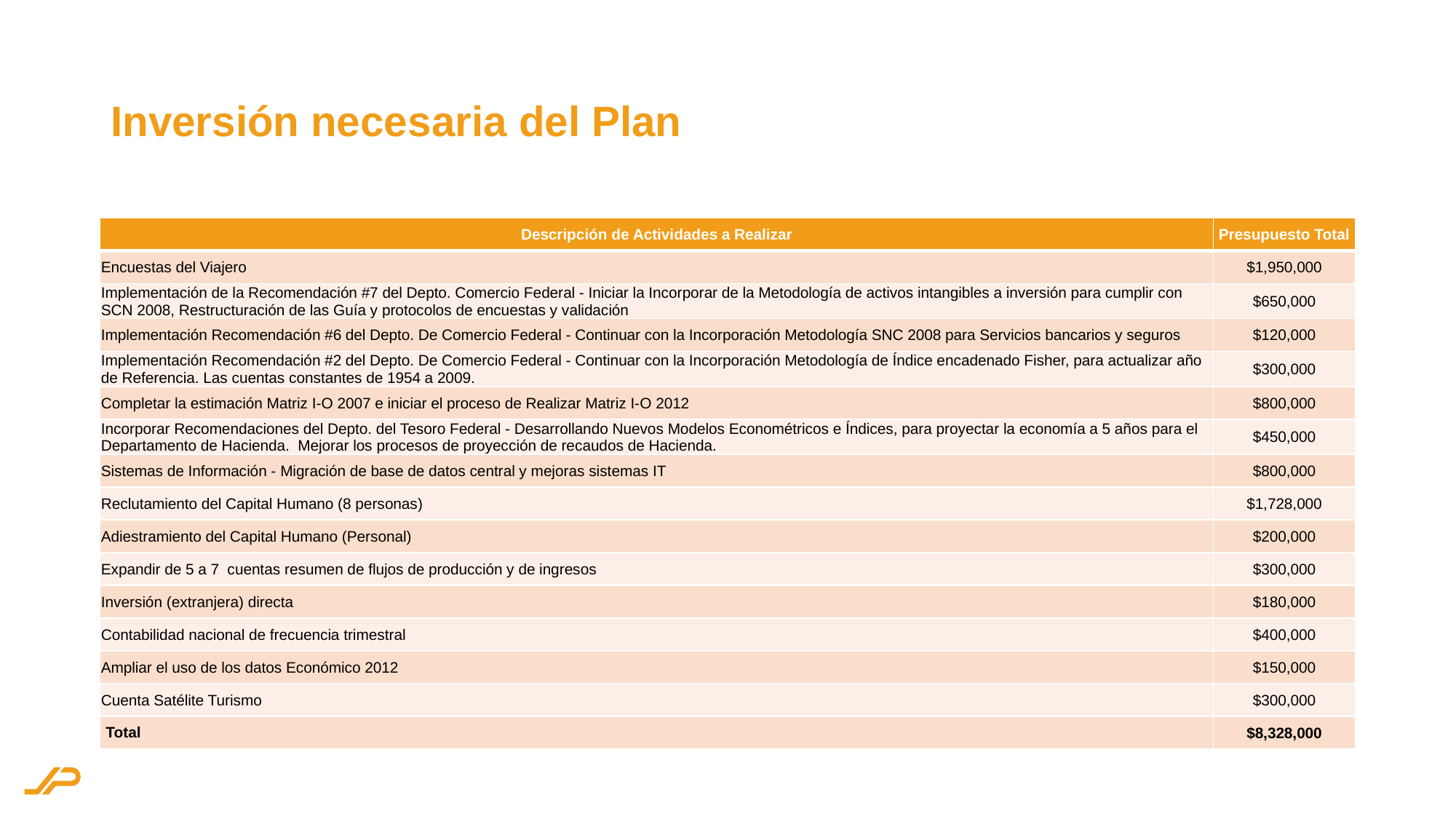

# Inversión necesaria del Plan
| Descripción de Actividades a Realizar | Presupuesto Total |
| --- | --- |
| Encuestas del Viajero | $1,950,000 |
| Implementación de la Recomendación #7 del Depto. Comercio Federal - Iniciar la Incorporar de la Metodología de activos intangibles a inversión para cumplir con SCN 2008, Restructuración de las Guía y protocolos de encuestas y validación | $650,000 |
| Implementación Recomendación #6 del Depto. De Comercio Federal - Continuar con la Incorporación Metodología SNC 2008 para Servicios bancarios y seguros | $120,000 |
| Implementación Recomendación #2 del Depto. De Comercio Federal - Continuar con la Incorporación Metodología de Índice encadenado Fisher, para actualizar año de Referencia. Las cuentas constantes de 1954 a 2009. | $300,000 |
| Completar la estimación Matriz I-O 2007 e iniciar el proceso de Realizar Matriz I-O 2012 | $800,000 |
| Incorporar Recomendaciones del Depto. del Tesoro Federal - Desarrollando Nuevos Modelos Econométricos e Índices, para proyectar la economía a 5 años para el Departamento de Hacienda. Mejorar los procesos de proyección de recaudos de Hacienda. | $450,000 |
| Sistemas de Información - Migración de base de datos central y mejoras sistemas IT | $800,000 |
| Reclutamiento del Capital Humano (8 personas) | $1,728,000 |
| Adiestramiento del Capital Humano (Personal) | $200,000 |
| Expandir de 5 a 7 cuentas resumen de flujos de producción y de ingresos | $300,000 |
| Inversión (extranjera) directa | $180,000 |
| Contabilidad nacional de frecuencia trimestral | $400,000 |
| Ampliar el uso de los datos Económico 2012 | $150,000 |
| Cuenta Satélite Turismo | $300,000 |
| Total | $8,328,000 |